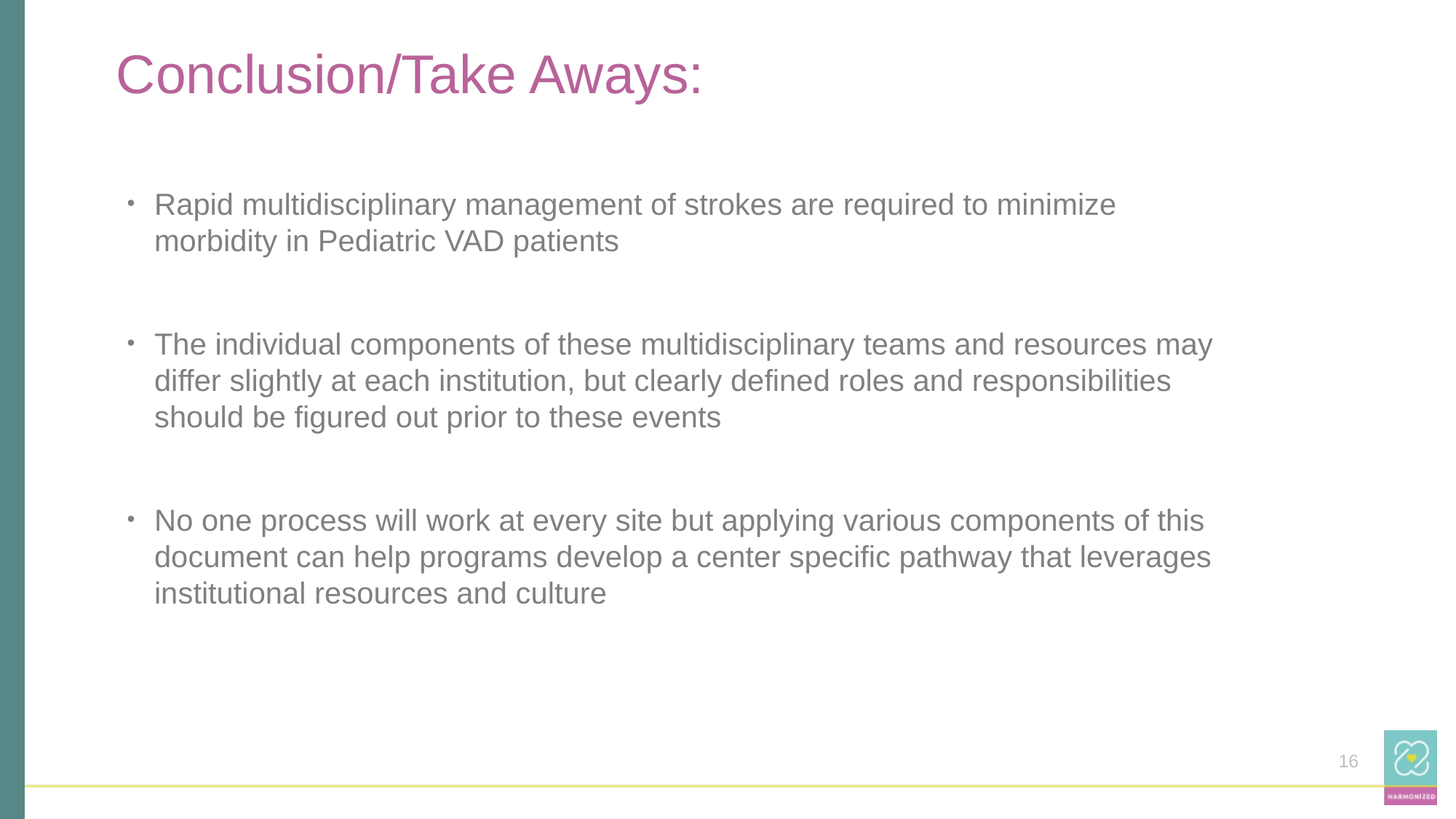

# Conclusion/Take Aways:
Rapid multidisciplinary management of strokes are required to minimize morbidity in Pediatric VAD patients

The individual components of these multidisciplinary teams and resources may differ slightly at each institution, but clearly defined roles and responsibilities should be figured out prior to these events

No one process will work at every site but applying various components of this document can help programs develop a center specific pathway that leverages institutional resources and culture
16